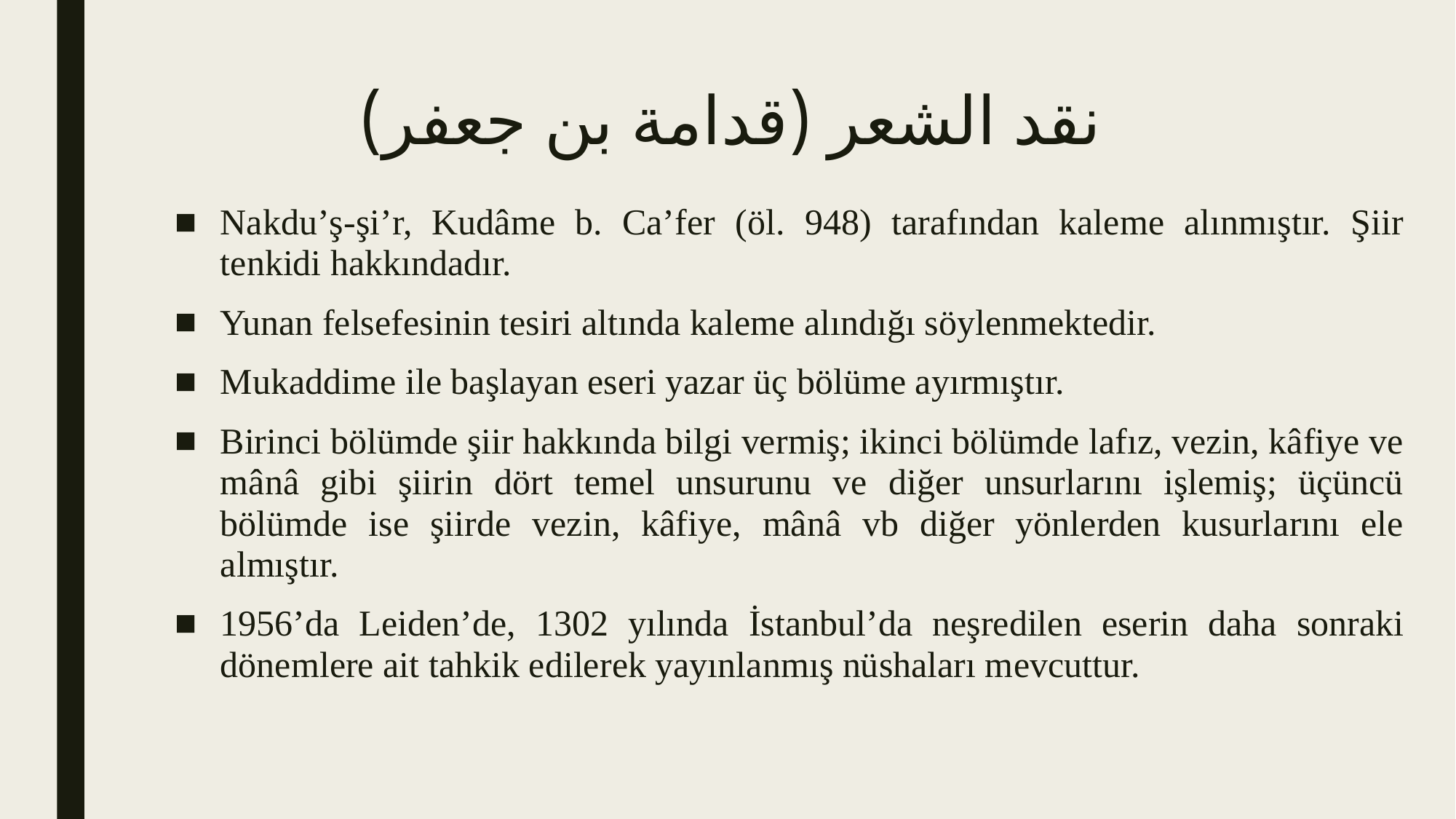

# نقد الشعر (قدامة بن جعفر)
Nakdu’ş-şi’r, Kudâme b. Ca’fer (öl. 948) tarafından kaleme alınmıştır. Şiir tenkidi hakkındadır.
Yunan felsefesinin tesiri altında kaleme alındığı söylenmektedir.
Mukaddime ile başlayan eseri yazar üç bölüme ayırmıştır.
Birinci bölümde şiir hakkında bilgi vermiş; ikinci bölümde lafız, vezin, kâfiye ve mânâ gibi şiirin dört temel unsurunu ve diğer unsurlarını işlemiş; üçüncü bölümde ise şiirde vezin, kâfiye, mânâ vb diğer yönlerden kusurlarını ele almıştır.
1956’da Leiden’de, 1302 yılında İstanbul’da neşredilen eserin daha sonraki dönemlere ait tahkik edilerek yayınlanmış nüshaları mevcuttur.